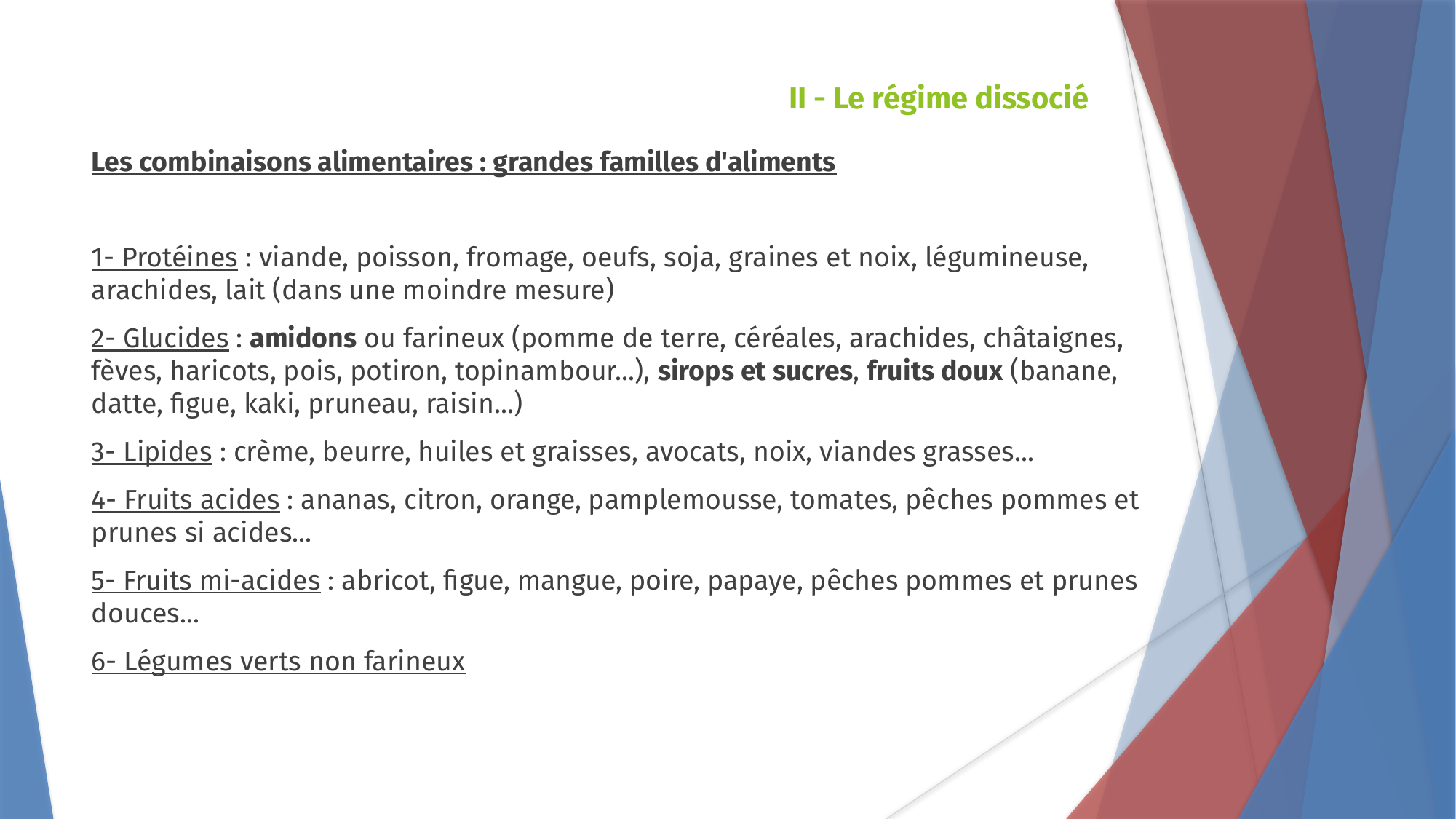

II - Le régime dissocié
Les combinaisons alimentaires : grandes familles d'aliments

1- Protéines : viande, poisson, fromage, oeufs, soja, graines et noix, légumineuse, arachides, lait (dans une moindre mesure)
2- Glucides : amidons ou farineux (pomme de terre, céréales, arachides, châtaignes, fèves, haricots, pois, potiron, topinambour...), sirops et sucres, fruits doux (banane, datte, figue, kaki, pruneau, raisin...)
3- Lipides : crème, beurre, huiles et graisses, avocats, noix, viandes grasses...
4- Fruits acides : ananas, citron, orange, pamplemousse, tomates, pêches pommes et prunes si acides...
5- Fruits mi-acides : abricot, figue, mangue, poire, papaye, pêches pommes et prunes douces...
6- Légumes verts non farineux